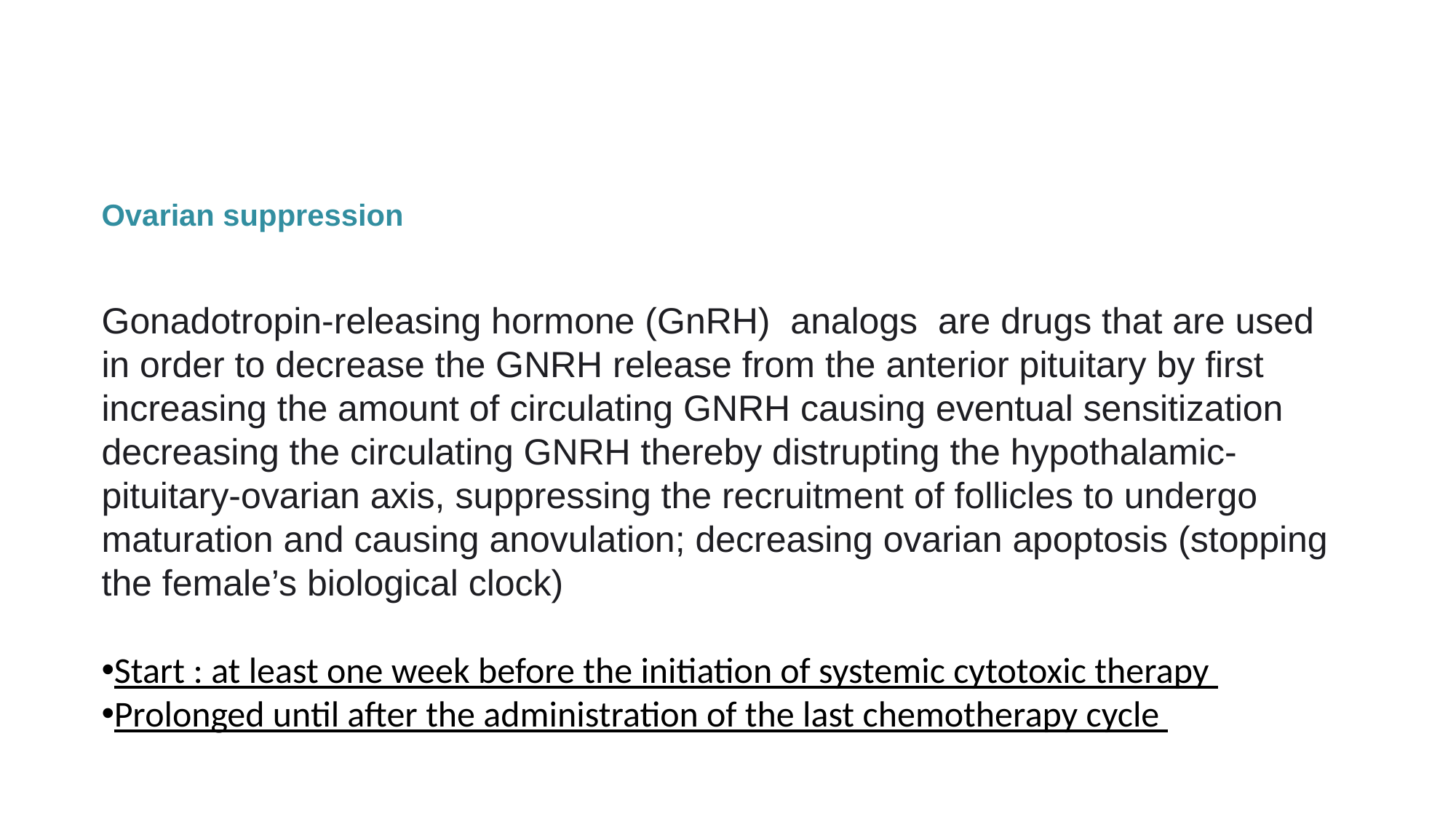

Ovarian suppression

Gonadotropin-releasing hormone (GnRH)  analogs  are drugs that are used in order to decrease the GNRH release from the anterior pituitary by first increasing the amount of circulating GNRH causing eventual sensitization decreasing the circulating GNRH thereby distrupting the hypothalamic-pituitary-ovarian axis, suppressing the recruitment of follicles to undergo maturation and causing anovulation; decreasing ovarian apoptosis (stopping the female’s biological clock)

Start : at least one week before the initiation of systemic cytotoxic therapy
Prolonged until after the administration of the last chemotherapy cycle